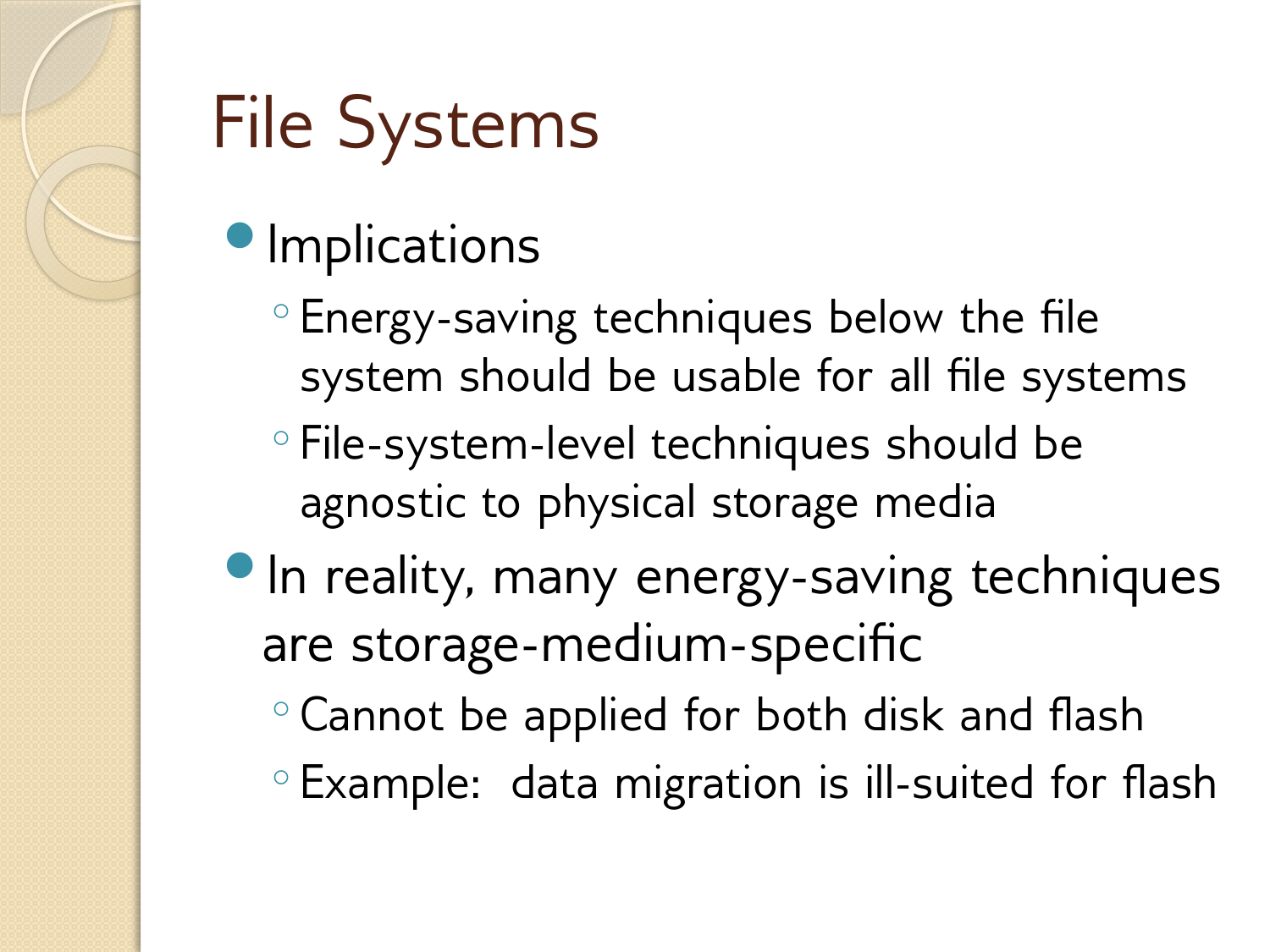

# File Systems
Implications
Energy-saving techniques below the file system should be usable for all file systems
File-system-level techniques should be agnostic to physical storage media
In reality, many energy-saving techniques are storage-medium-specific
Cannot be applied for both disk and flash
Example:  data migration is ill-suited for flash